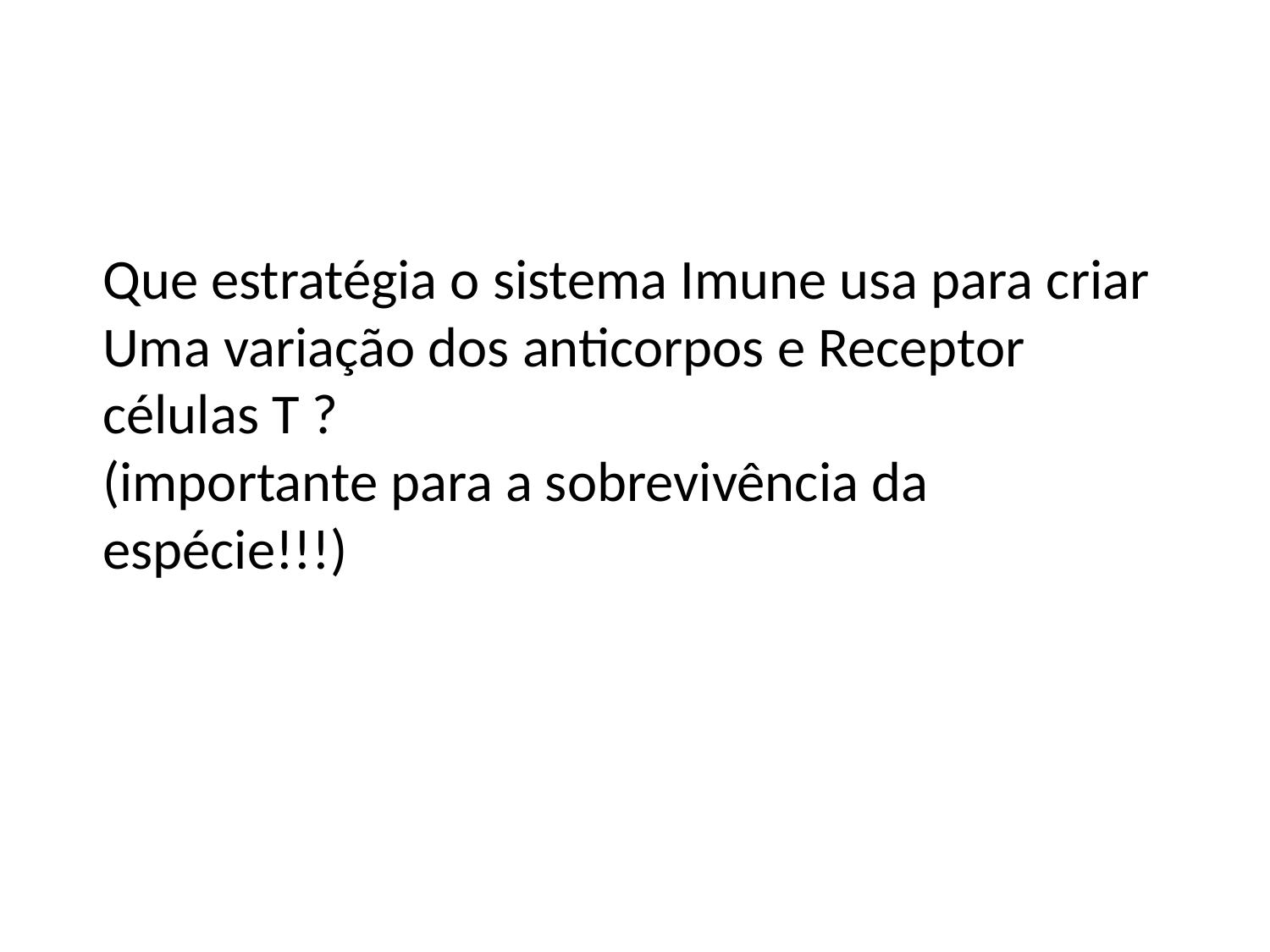

Que estratégia o sistema Imune usa para criar
Uma variação dos anticorpos e Receptor células T ?
(importante para a sobrevivência da espécie!!!)